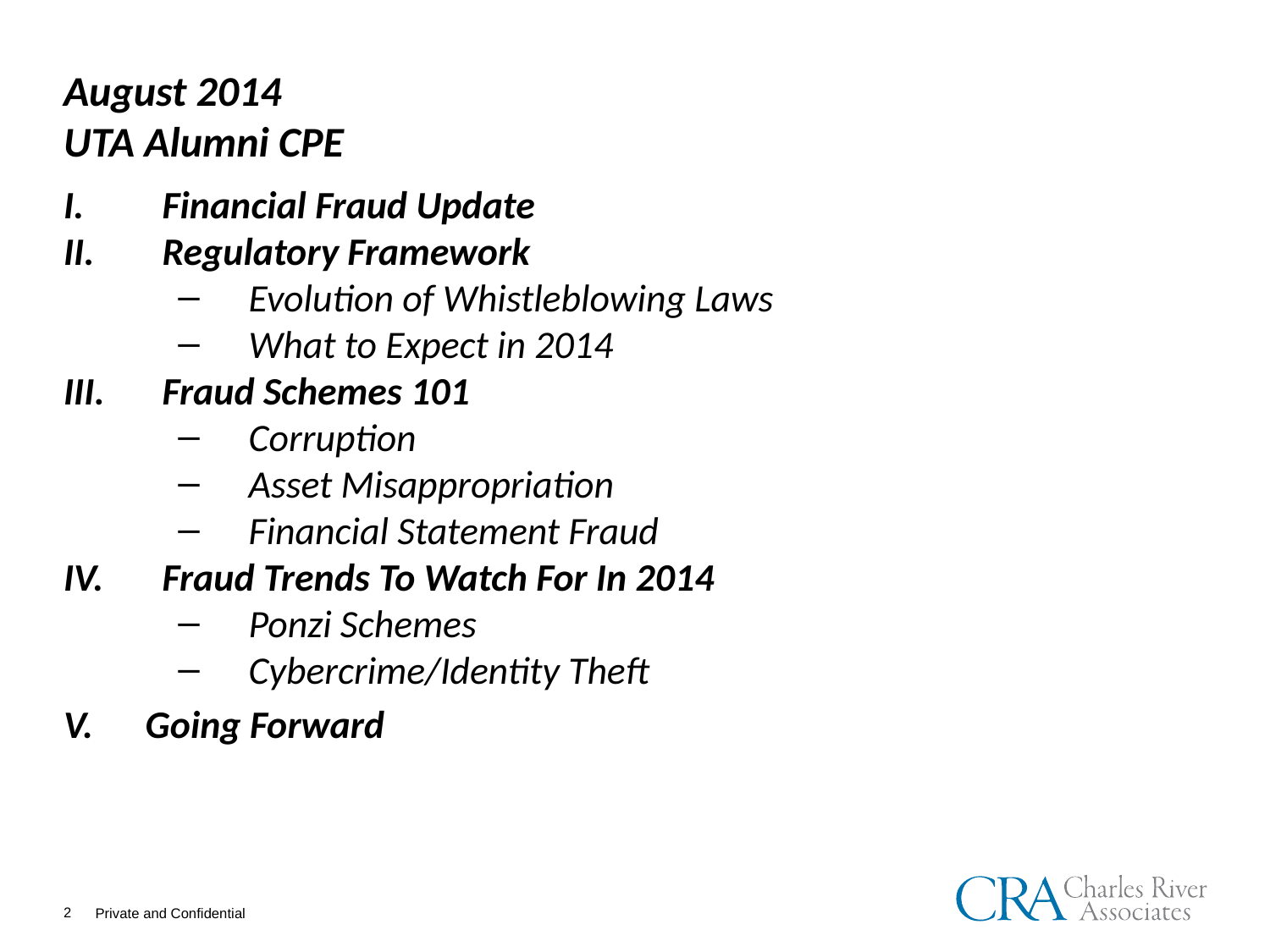

# August 2014 UTA Alumni CPE
Financial Fraud Update
Regulatory Framework
Evolution of Whistleblowing Laws
What to Expect in 2014
Fraud Schemes 101
Corruption
Asset Misappropriation
Financial Statement Fraud
Fraud Trends To Watch For In 2014
Ponzi Schemes
Cybercrime/Identity Theft
V.      Going Forward
2